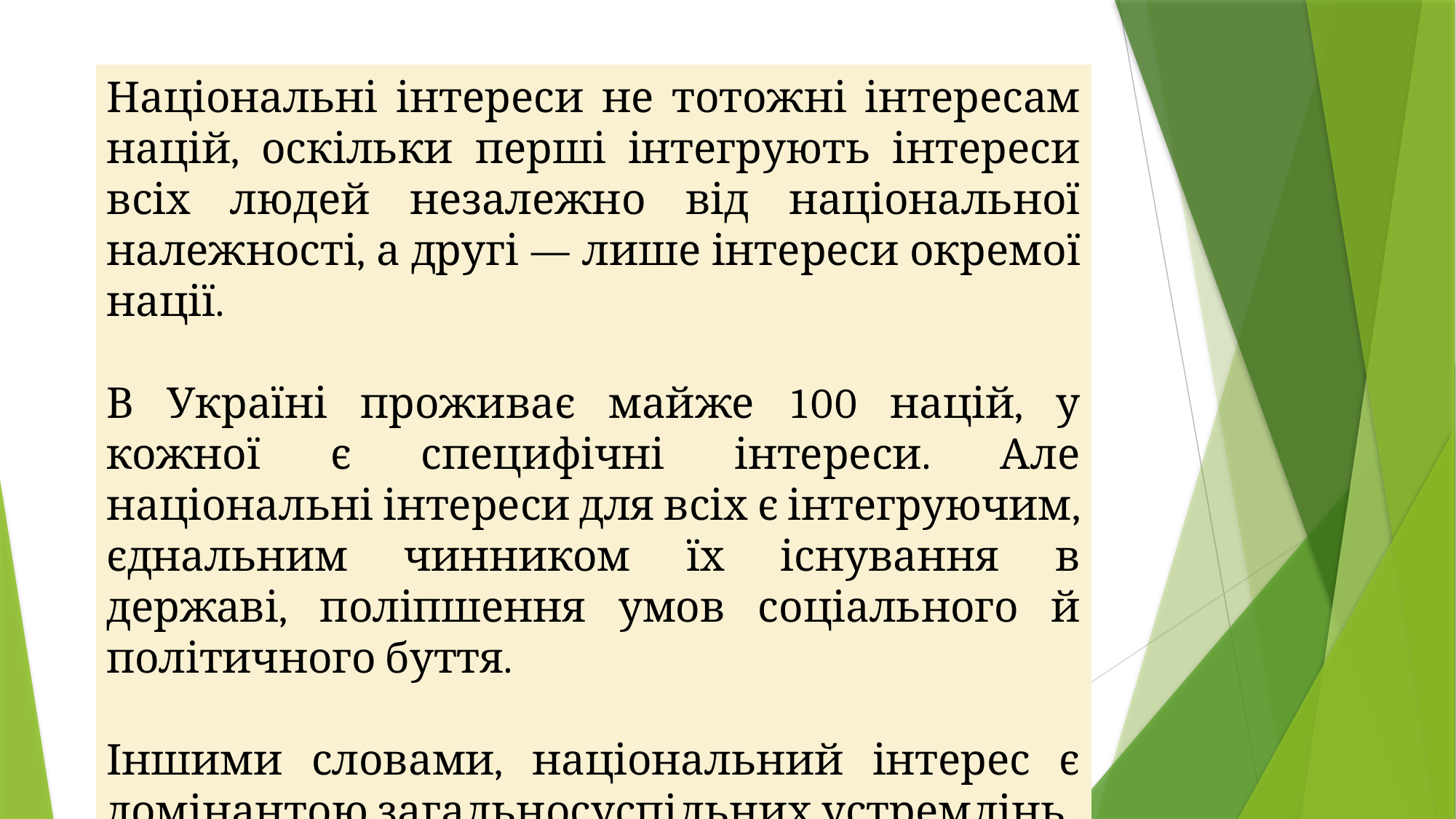

Національні інтереси не тотожні інтересам націй, оскільки перші інтегрують інтереси всіх людей незалежно від національної належності, а другі — лише інтереси окремої нації.

В Україні проживає майже 100 націй, у кожної є специфічні інтереси. Але національні інтереси для всіх є інтегруючим, єднальним чинником їх існування в державі, поліпшення умов соціального й політичного буття.

Іншими словами, національний інтерес є домінантою загальносуспільних устремлінь